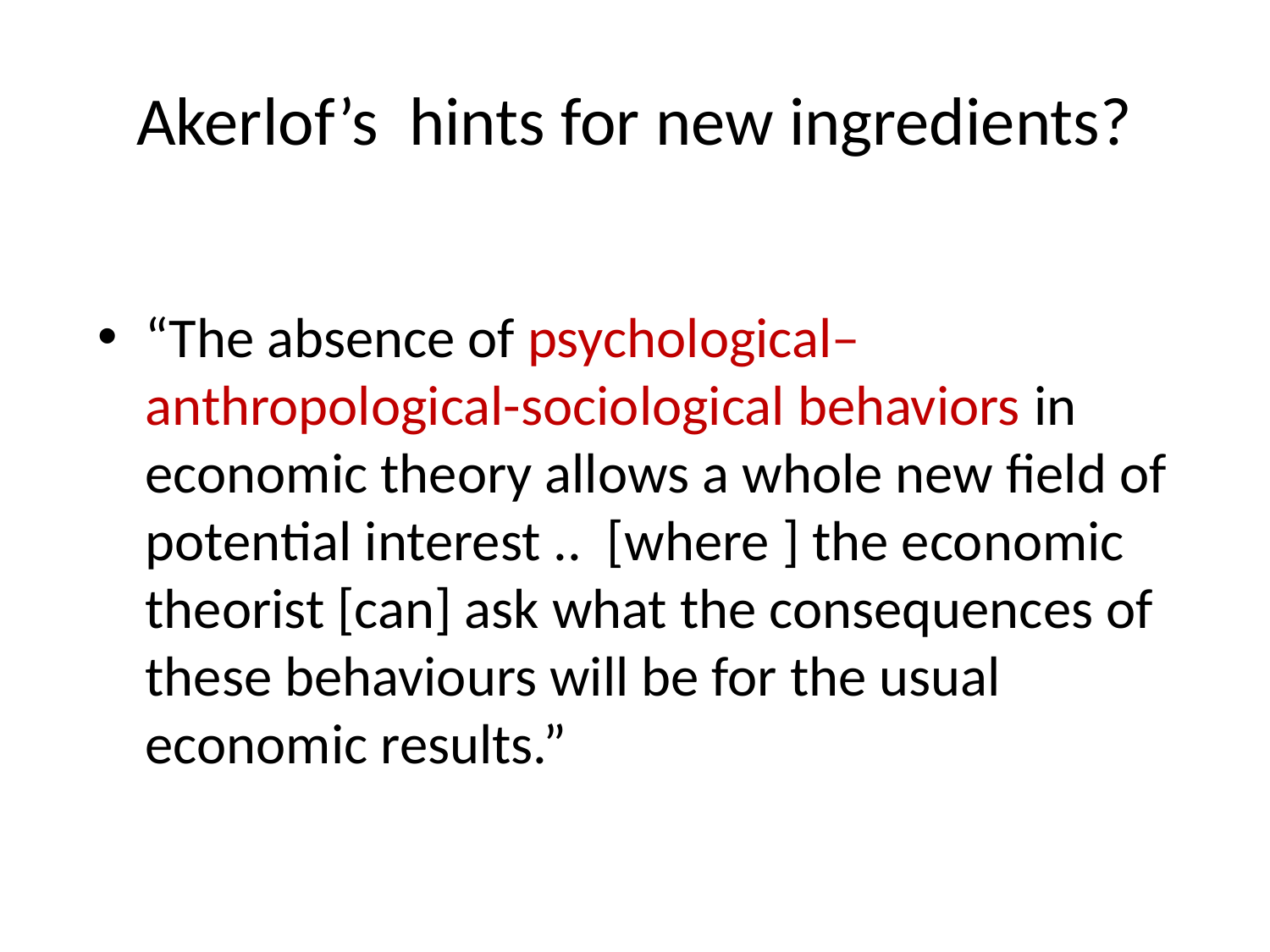

# Akerlof’s  hints for new ingredients?

“The absence of psychological–anthropological-sociological behaviors in economic theory allows a whole new field of potential interest ..  [where ] the economic theorist [can] ask what the consequences of these behaviours will be for the usual economic results.”